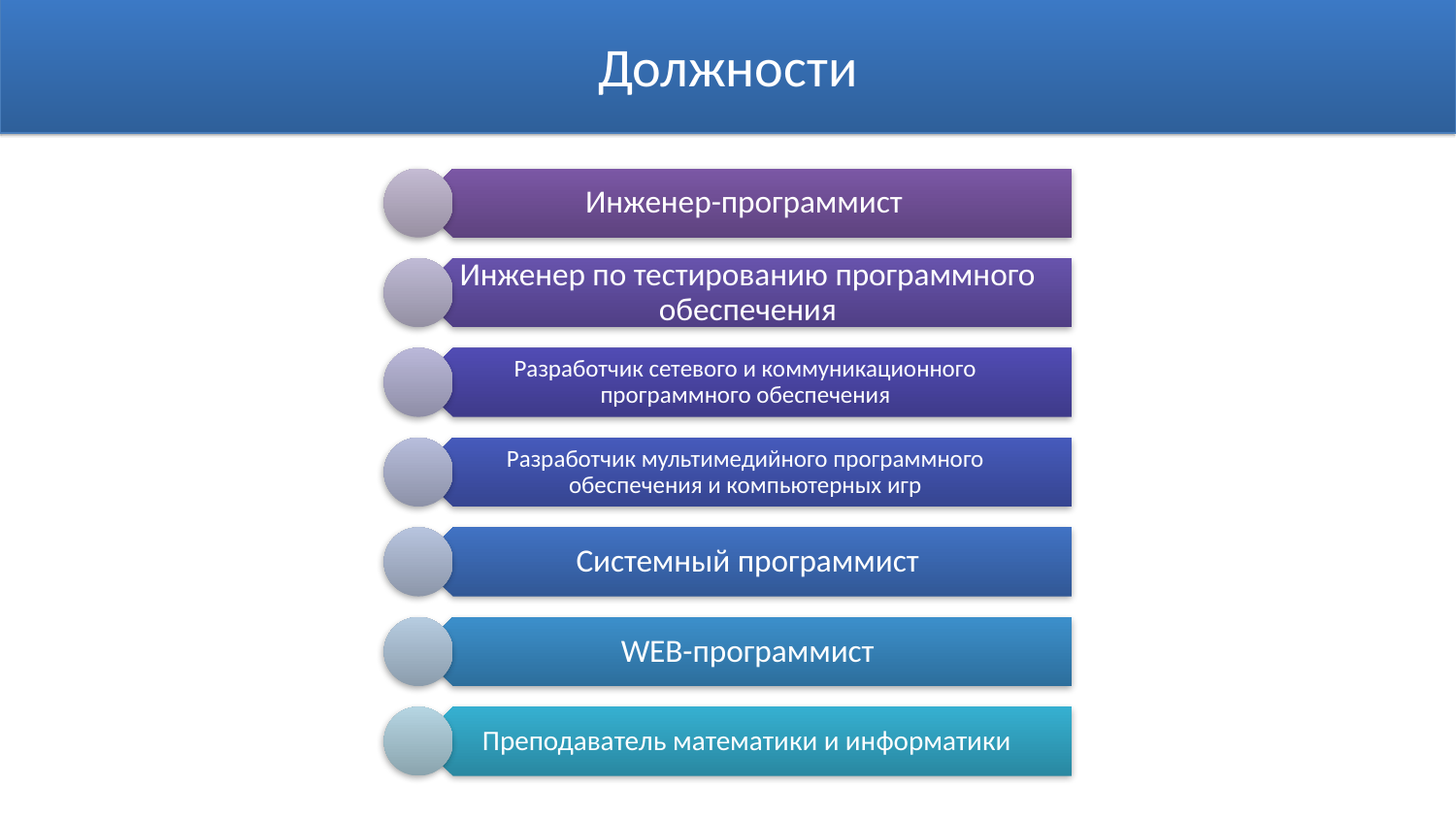

Должности
Инженер-программист
Инженер по тестированию программного обеспечения
Разработчик сетевого и коммуникационного программного обеспечения
Разработчик мультимедийного программного обеспечения и компьютерных игр
Системный программист
WEB-программист
Преподаватель математики и информатики